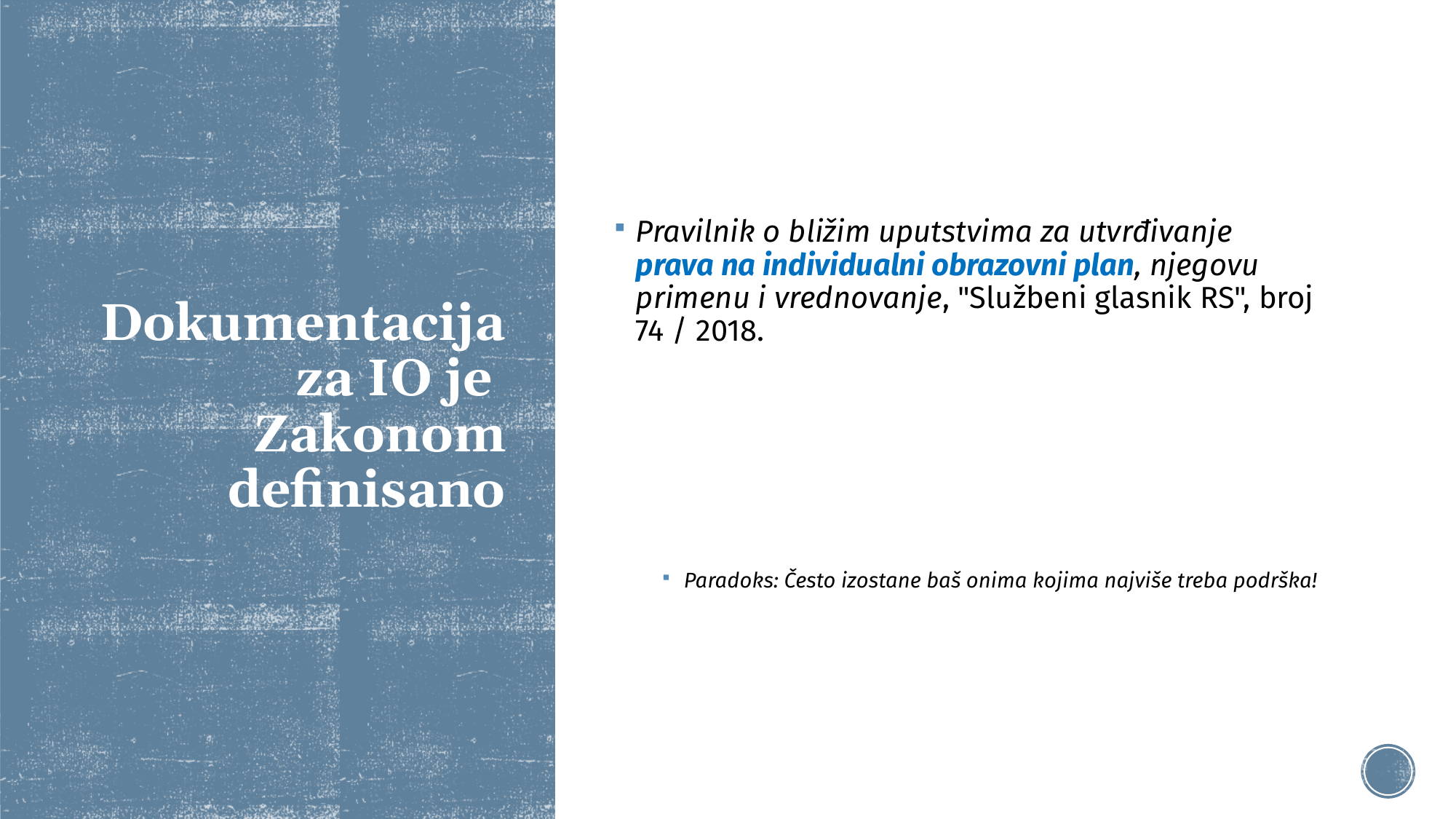

Pravilnik o bližim uputstvima za utvrđivanje prava na individualni obrazovni plan, njegovu primenu i vrednovanje, "Službeni glasnik RS", broj 74 / 2018.

Paradoks: Često izostane baš onima kojima najviše treba podrška!
# Dokumentacija za IO je Zakonom definisano